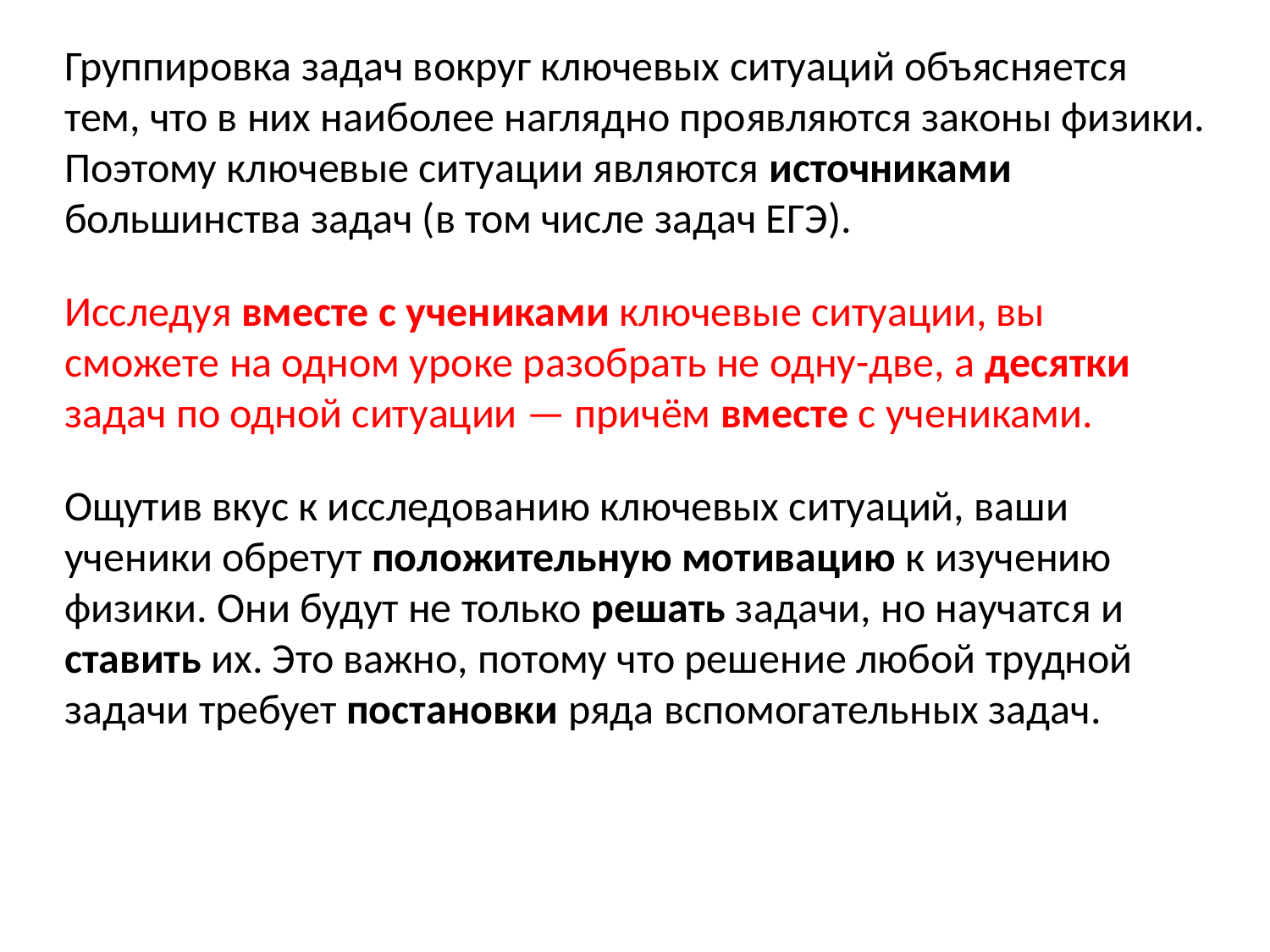

Группировка задач вокруг ключевых ситуаций объясняется тем, что в них наиболее наглядно проявляются законы физики. Поэтому ключевые ситуации являются источниками большинства задач (в том числе задач ЕГЭ).
Исследуя вместе с учениками ключевые ситуации, вы сможете на одном уроке разобрать не одну-две, а десятки задач по одной ситуации — причём вместе с учениками.
Ощутив вкус к исследованию ключевых ситуаций, ваши ученики обретут положительную мотивацию к изучению физики. Они будут не только решать задачи, но научатся и ставить их. Это важно, потому что решение любой трудной задачи требует постановки ряда вспомогательных задач.